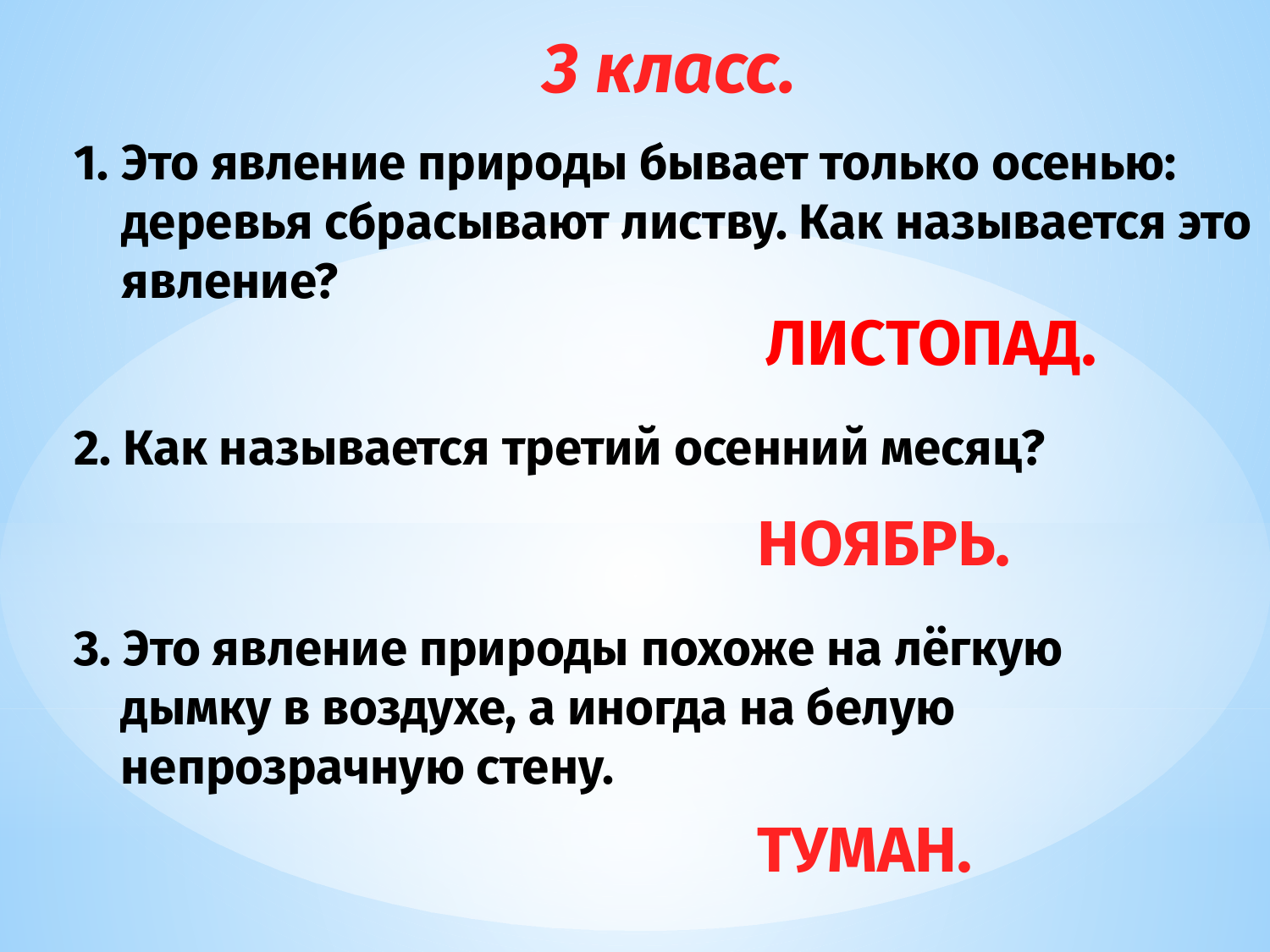

3 класс.
Это явление природы бывает только осенью: деревья сбрасывают листву. Как называется это явление?

ЛИСТОПАД.
2. Как называется третий осенний месяц?
НОЯБРЬ.
3. Это явление природы похоже на лёгкую
    дымку в воздухе, а иногда на белую
    непрозрачную стену.
ТУМАН.